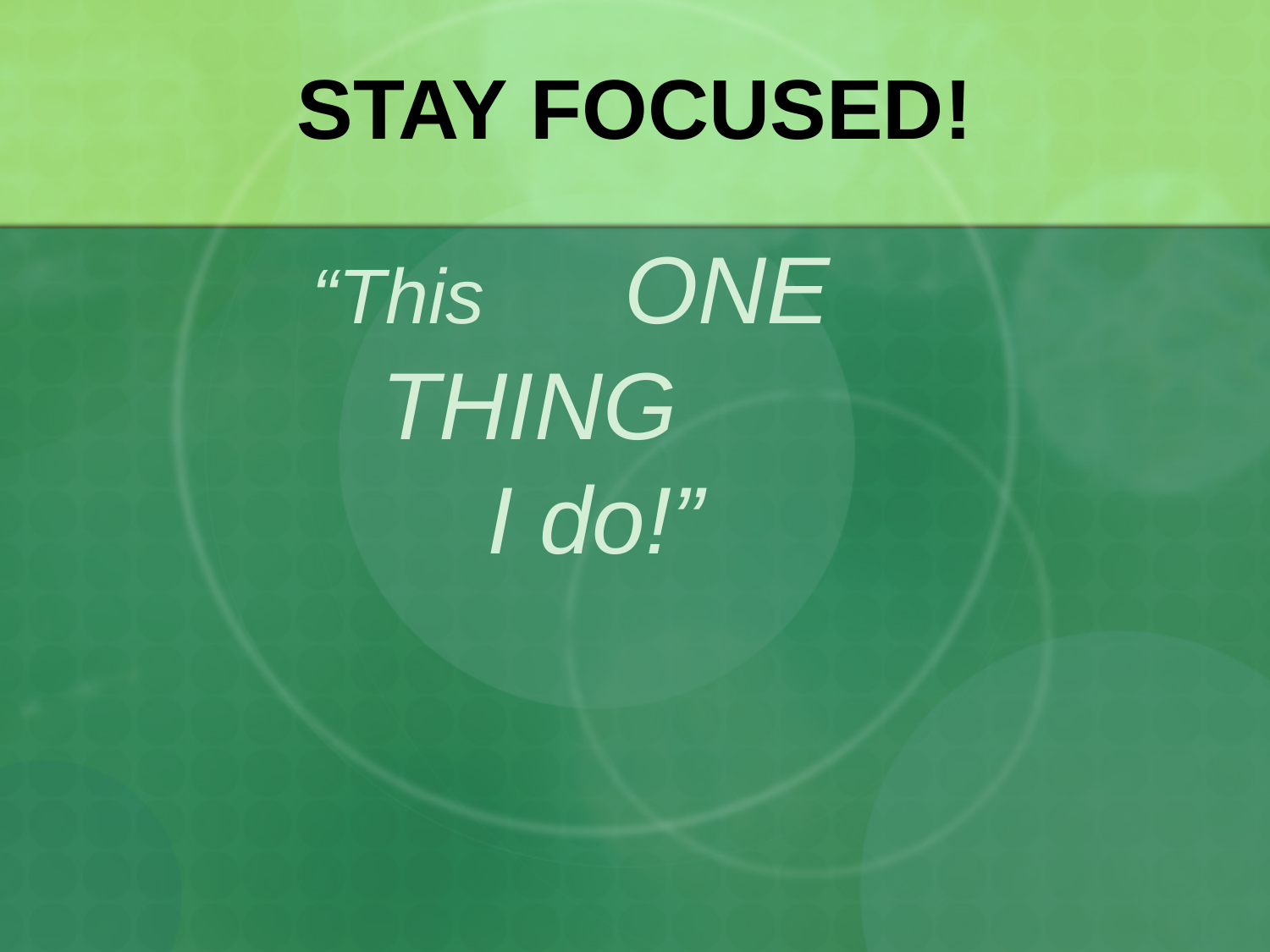

# STAY FOCUSED!
“This     ONE THING      I do!”